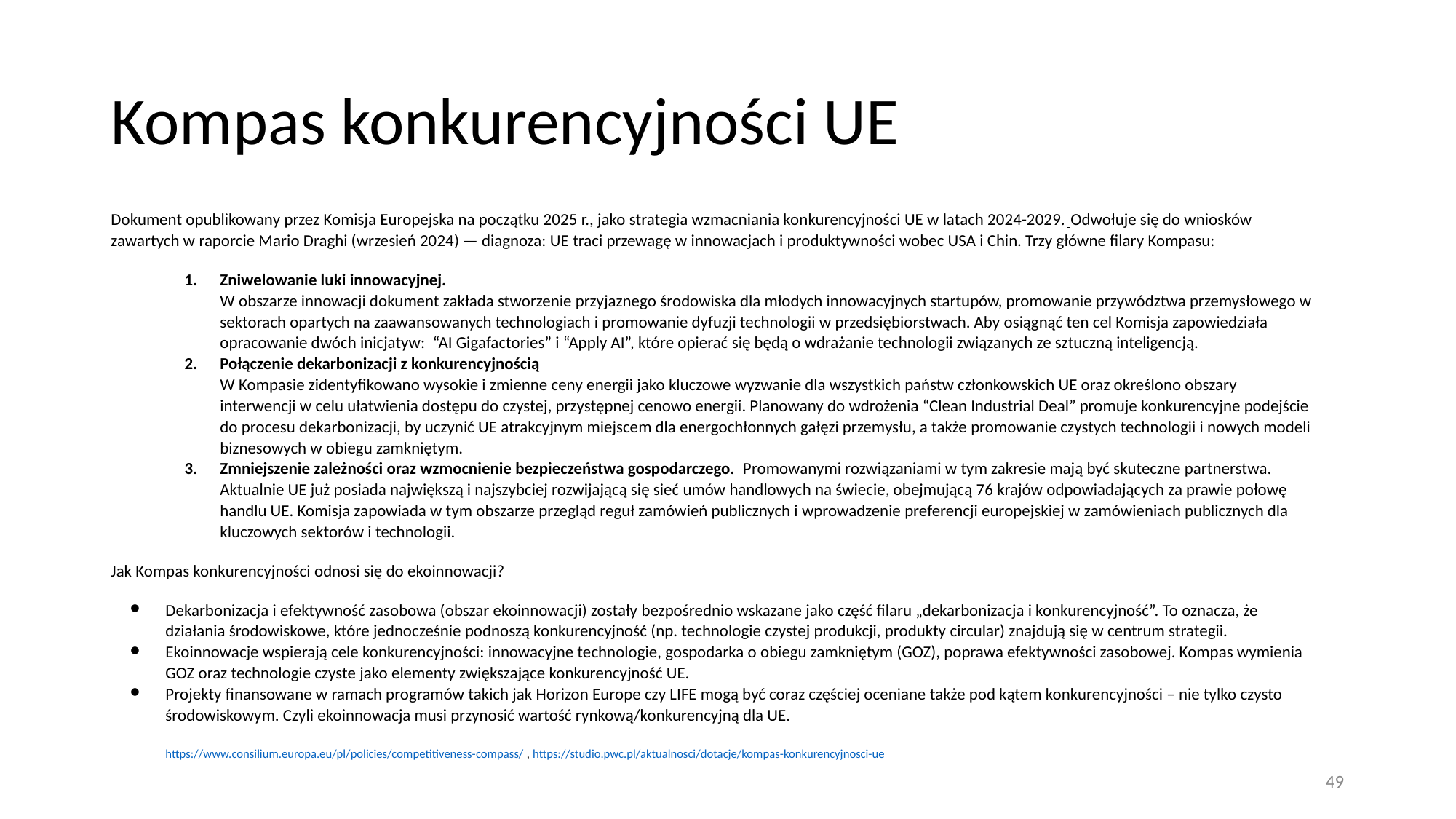

# Kompas konkurencyjności UE
Dokument opublikowany przez Komisja Europejska na początku 2025 r., jako strategia wzmacniania konkurencyjności UE w latach 2024-2029. Odwołuje się do wniosków zawartych w raporcie Mario Draghi (wrzesień 2024) — diagnoza: UE traci przewagę w innowacjach i produktywności wobec USA i Chin. Trzy główne filary Kompasu:
Zniwelowanie luki innowacyjnej.
W obszarze innowacji dokument zakłada stworzenie przyjaznego środowiska dla młodych innowacyjnych startupów, promowanie przywództwa przemysłowego w sektorach opartych na zaawansowanych technologiach i promowanie dyfuzji technologii w przedsiębiorstwach. Aby osiągnąć ten cel Komisja zapowiedziała opracowanie dwóch inicjatyw:  “AI Gigafactories” i “Apply AI”, które opierać się będą o wdrażanie technologii związanych ze sztuczną inteligencją.
Połączenie dekarbonizacji z konkurencyjnością
W Kompasie zidentyfikowano wysokie i zmienne ceny energii jako kluczowe wyzwanie dla wszystkich państw członkowskich UE oraz określono obszary interwencji w celu ułatwienia dostępu do czystej, przystępnej cenowo energii. Planowany do wdrożenia “Clean Industrial Deal” promuje konkurencyjne podejście do procesu dekarbonizacji, by uczynić UE atrakcyjnym miejscem dla energochłonnych gałęzi przemysłu, a także promowanie czystych technologii i nowych modeli biznesowych w obiegu zamkniętym.
Zmniejszenie zależności oraz wzmocnienie bezpieczeństwa gospodarczego.  Promowanymi rozwiązaniami w tym zakresie mają być skuteczne partnerstwa. Aktualnie UE już posiada największą i najszybciej rozwijającą się sieć umów handlowych na świecie, obejmującą 76 krajów odpowiadających za prawie połowę handlu UE. Komisja zapowiada w tym obszarze przegląd reguł zamówień publicznych i wprowadzenie preferencji europejskiej w zamówieniach publicznych dla kluczowych sektorów i technologii.
Jak Kompas konkurencyjności odnosi się do ekoinnowacji?
Dekarbonizacja i efektywność zasobowa (obszar ekoinnowacji) zostały bezpośrednio wskazane jako część filaru „dekarbonizacja i konkurencyjność”. To oznacza, że działania środowiskowe, które jednocześnie podnoszą konkurencyjność (np. technologie czystej produkcji, produkty circular) znajdują się w centrum strategii.
Ekoinnowacje wspierają cele konkurencyjności: innowacyjne technologie, gospodarka o obiegu zamkniętym (GOZ), poprawa efektywności zasobowej. Kompas wymienia GOZ oraz technologie czyste jako elementy zwiększające konkurencyjność UE.
Projekty finansowane w ramach programów takich jak Horizon Europe czy LIFE mogą być coraz częściej oceniane także pod kątem konkurencyjności – nie tylko czysto środowiskowym. Czyli ekoinnowacja musi przynosić wartość rynkową/konkurencyjną dla UE.
https://www.consilium.europa.eu/pl/policies/competitiveness-compass/ , https://studio.pwc.pl/aktualnosci/dotacje/kompas-konkurencyjnosci-ue
49